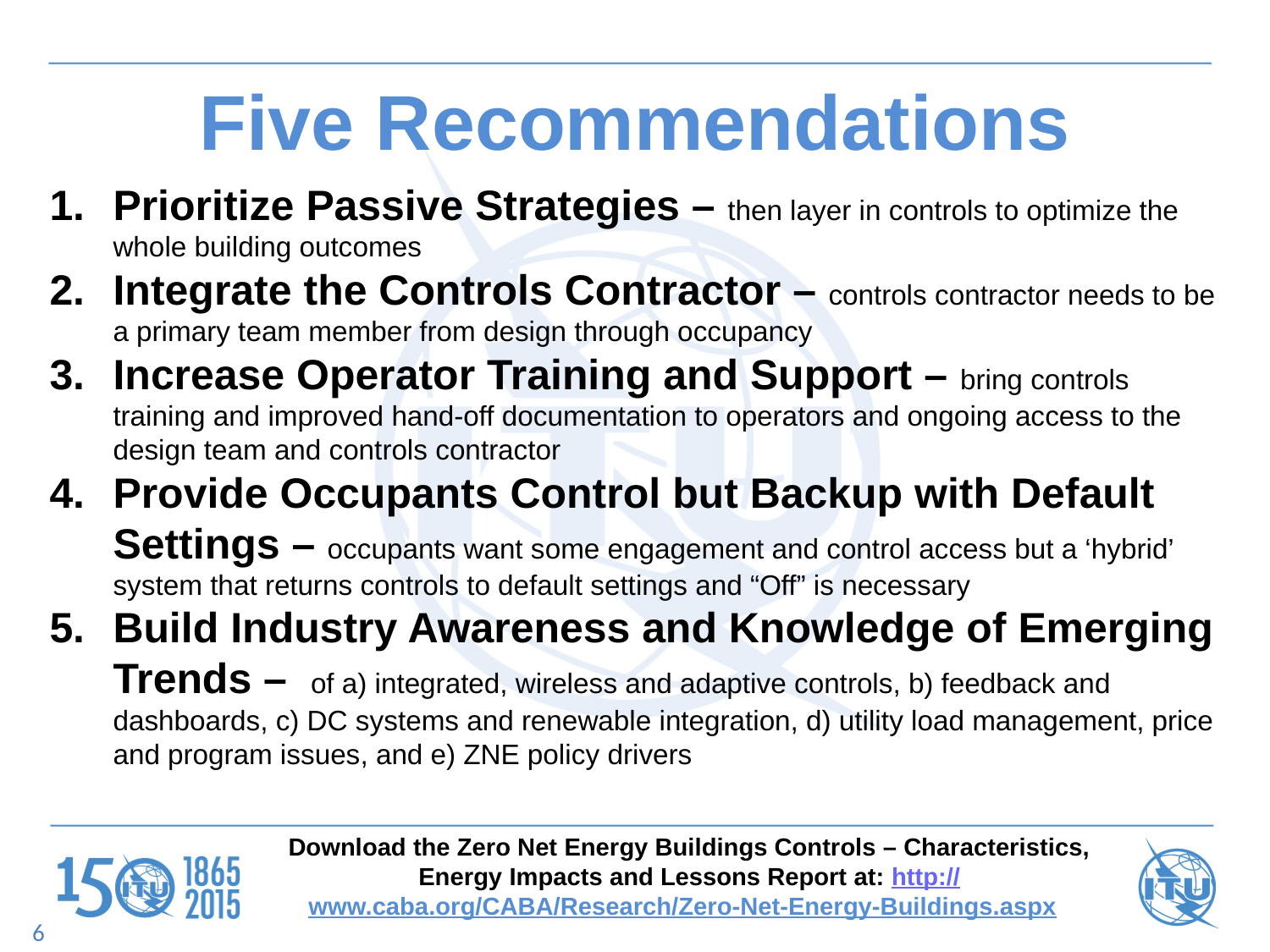

Five Recommendations
Prioritize Passive Strategies – then layer in controls to optimize the whole building outcomes
Integrate the Controls Contractor – controls contractor needs to be a primary team member from design through occupancy
Increase Operator Training and Support – bring controls training and improved hand-off documentation to operators and ongoing access to the design team and controls contractor
Provide Occupants Control but Backup with Default Settings – occupants want some engagement and control access but a ‘hybrid’ system that returns controls to default settings and “Off” is necessary
Build Industry Awareness and Knowledge of Emerging Trends –  of a) integrated, wireless and adaptive controls, b) feedback and dashboards, c) DC systems and renewable integration, d) utility load management, price and program issues, and e) ZNE policy drivers
Download the Zero Net Energy Buildings Controls – Characteristics, Energy Impacts and Lessons Report at: http://www.caba.org/CABA/Research/Zero-Net-Energy-Buildings.aspx
6